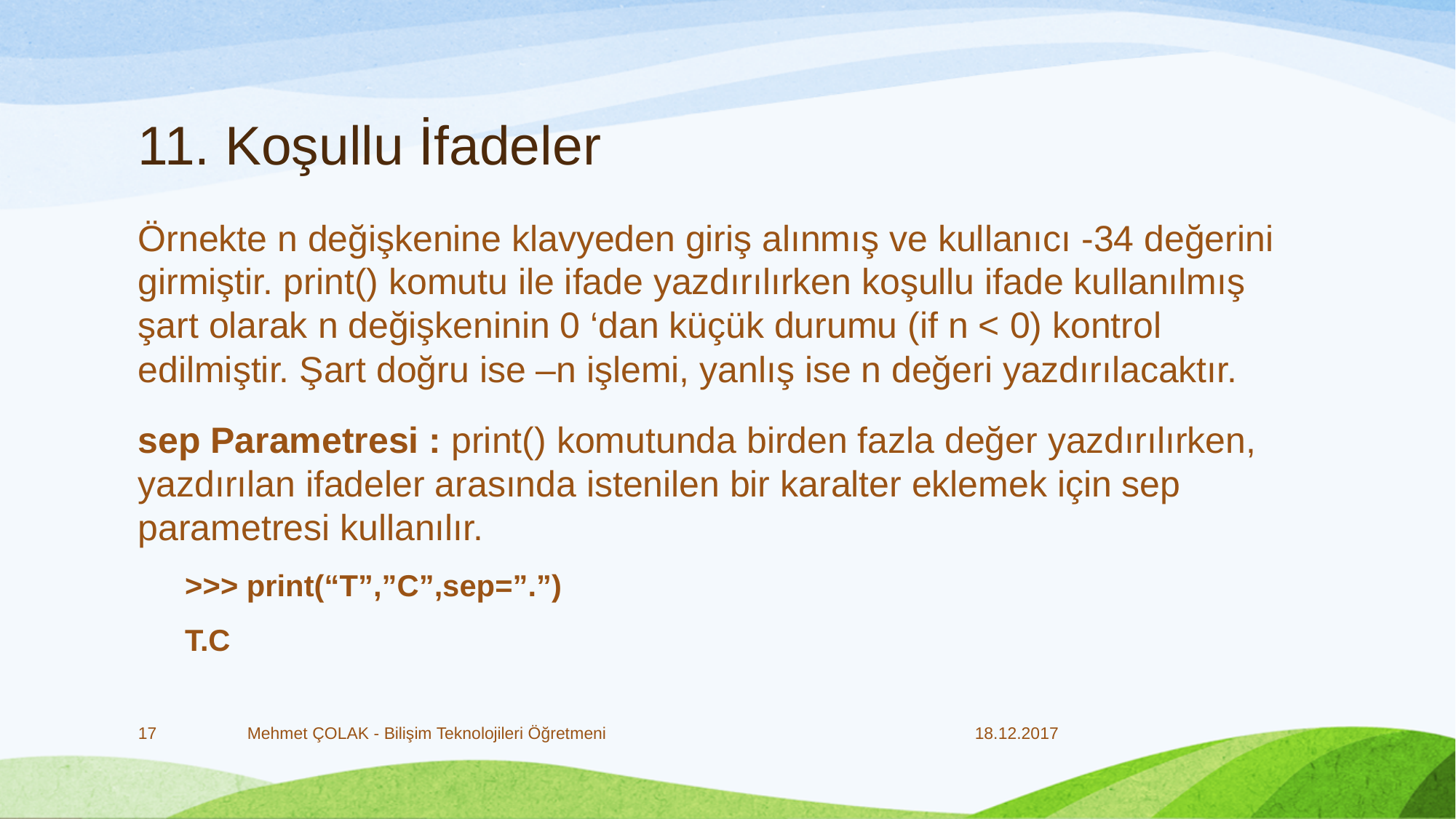

# 11. Koşullu İfadeler
Örnekte n değişkenine klavyeden giriş alınmış ve kullanıcı -34 değerini girmiştir. print() komutu ile ifade yazdırılırken koşullu ifade kullanılmış şart olarak n değişkeninin 0 ‘dan küçük durumu (if n < 0) kontrol edilmiştir. Şart doğru ise –n işlemi, yanlış ise n değeri yazdırılacaktır.
sep Parametresi : print() komutunda birden fazla değer yazdırılırken, yazdırılan ifadeler arasında istenilen bir karalter eklemek için sep parametresi kullanılır.
>>> print(“T”,”C”,sep=”.”)
T.C
17
Mehmet ÇOLAK - Bilişim Teknolojileri Öğretmeni
18.12.2017